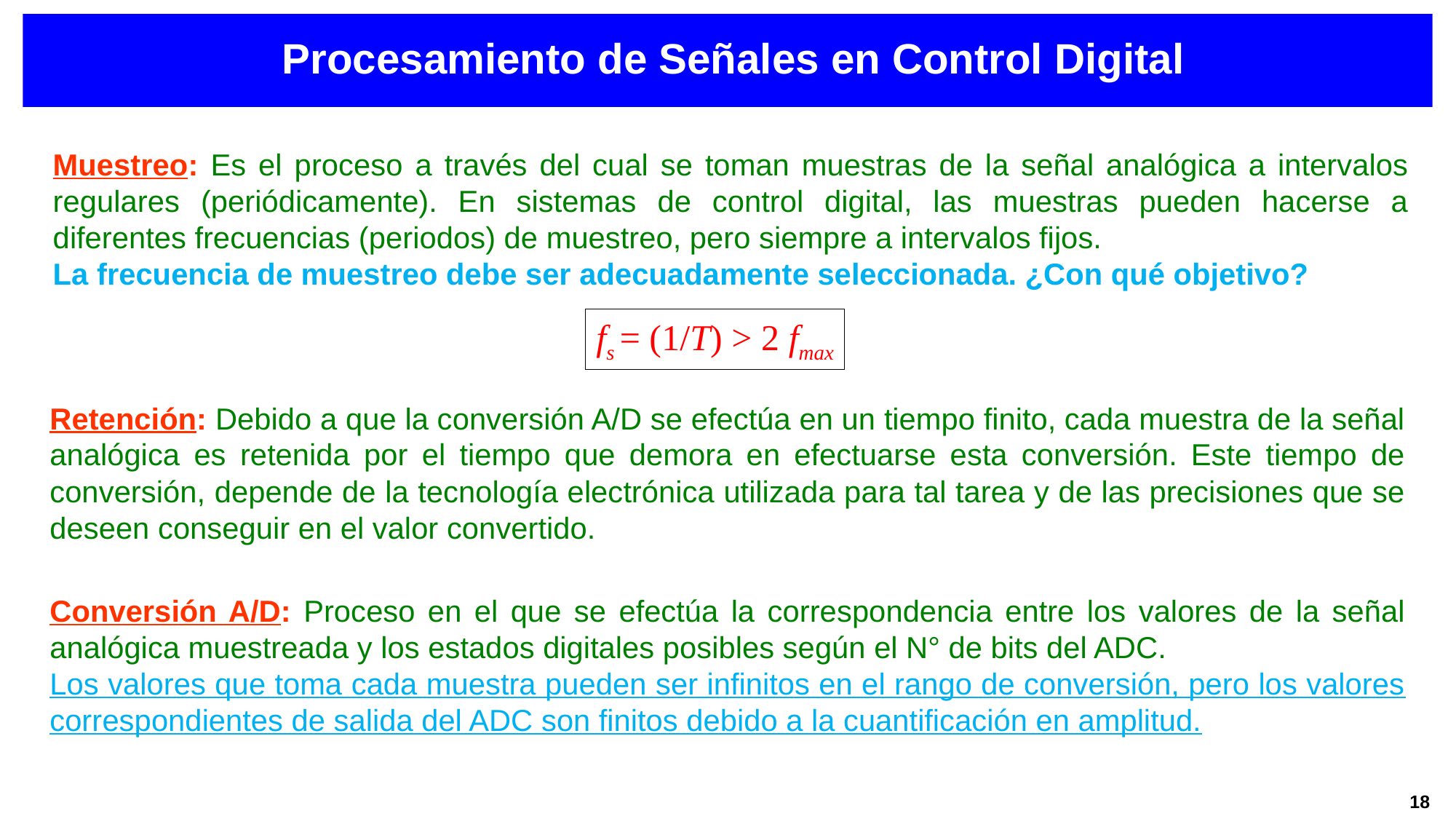

Procesamiento de Señales en Control Digital
Muestreo: Es el proceso a través del cual se toman muestras de la señal analógica a intervalos regulares (periódicamente). En sistemas de control digital, las muestras pueden hacerse a diferentes frecuencias (periodos) de muestreo, pero siempre a intervalos fijos.
La frecuencia de muestreo debe ser adecuadamente seleccionada. ¿Con qué objetivo?
fs = (1/T) > 2 fmax
Retención: Debido a que la conversión A/D se efectúa en un tiempo finito, cada muestra de la señal analógica es retenida por el tiempo que demora en efectuarse esta conversión. Este tiempo de conversión, depende de la tecnología electrónica utilizada para tal tarea y de las precisiones que se deseen conseguir en el valor convertido.
Conversión A/D: Proceso en el que se efectúa la correspondencia entre los valores de la señal analógica muestreada y los estados digitales posibles según el N° de bits del ADC.
Los valores que toma cada muestra pueden ser infinitos en el rango de conversión, pero los valores correspondientes de salida del ADC son finitos debido a la cuantificación en amplitud.
18